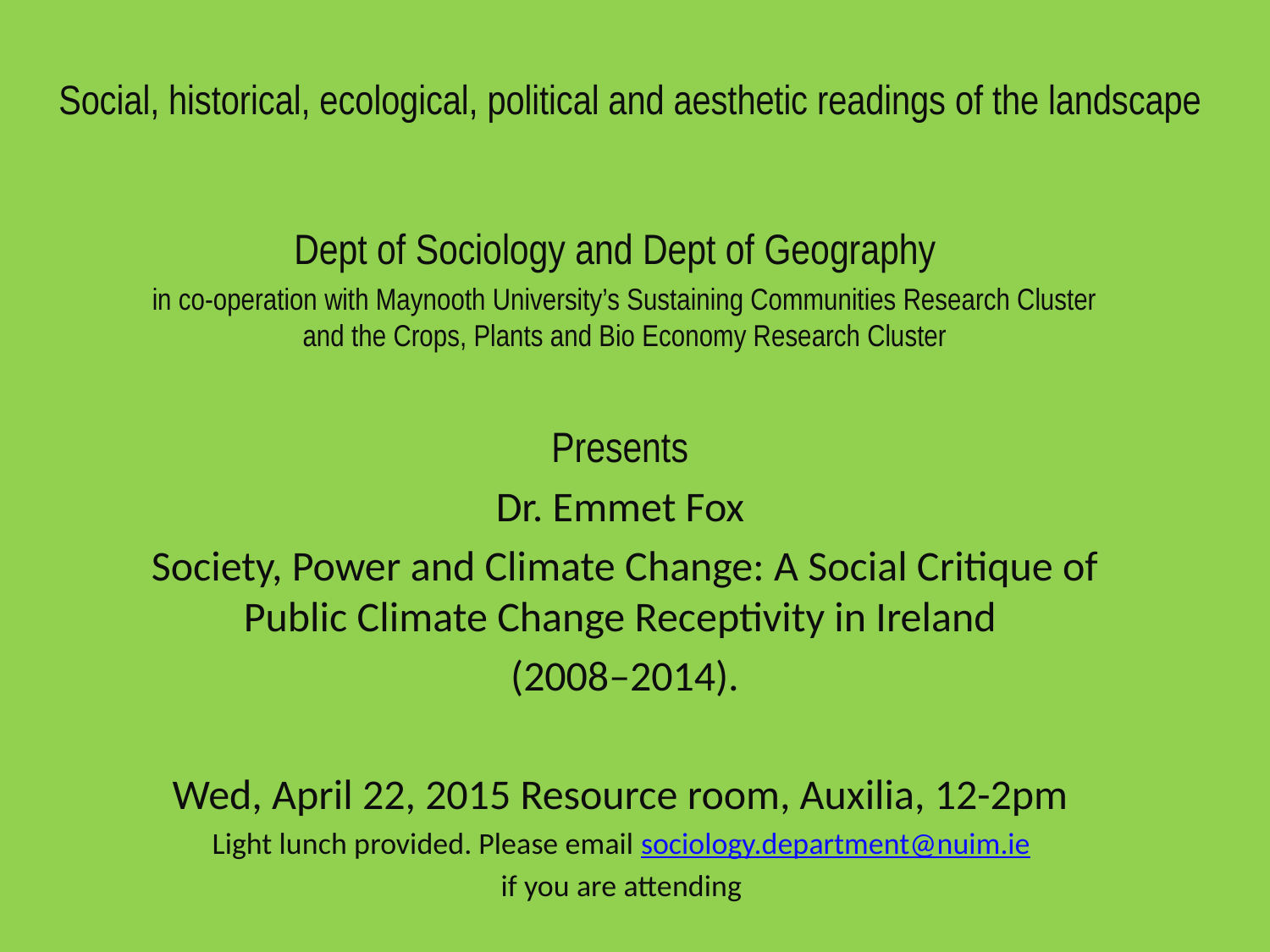

# Social, historical, ecological, political and aesthetic readings of the landscape
Dept of Sociology and Dept of Geography
in co-operation with Maynooth University’s Sustaining Communities Research Cluster and the Crops, Plants and Bio Economy Research Cluster

Presents
Dr. Emmet Fox
Society, Power and Climate Change: A Social Critique of Public Climate Change Receptivity in Ireland
(2008–2014).

Wed, April 22, 2015 Resource room, Auxilia, 12-2pm
Light lunch provided. Please email sociology.department@nuim.ie
if you are attending